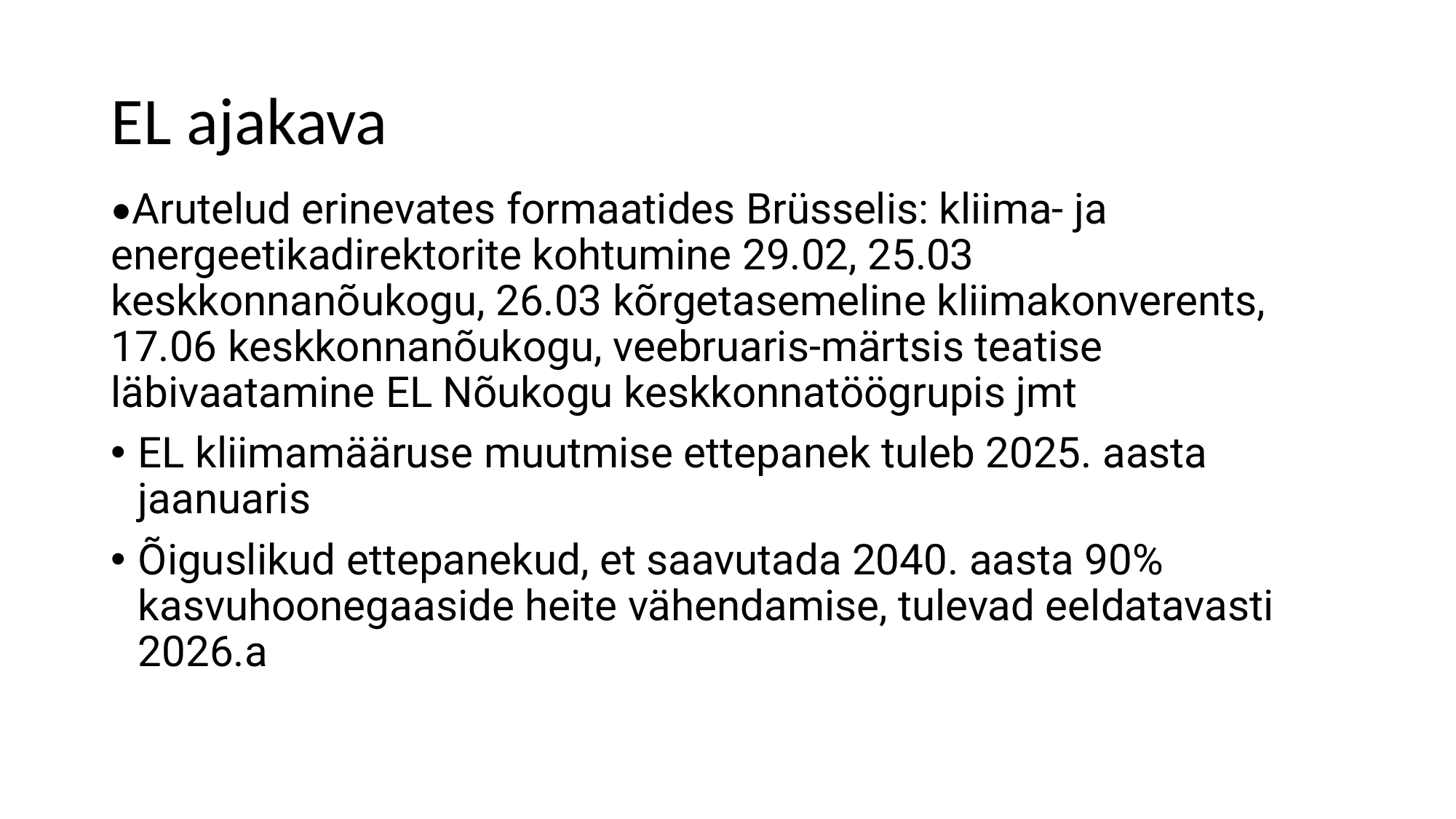

# EL ajakava
•Arutelud erinevates formaatides Brüsselis: kliima- ja energeetikadirektorite kohtumine 29.02, 25.03 keskkonnanõukogu, 26.03 kõrgetasemeline kliimakonverents, 17.06 keskkonnanõukogu, veebruaris-märtsis teatise läbivaatamine EL Nõukogu keskkonnatöögrupis jmt
EL kliimamääruse muutmise ettepanek tuleb 2025. aasta jaanuaris
Õiguslikud ettepanekud, et saavutada 2040. aasta 90% kasvuhoonegaaside heite vähendamise, tulevad eeldatavasti 2026.a